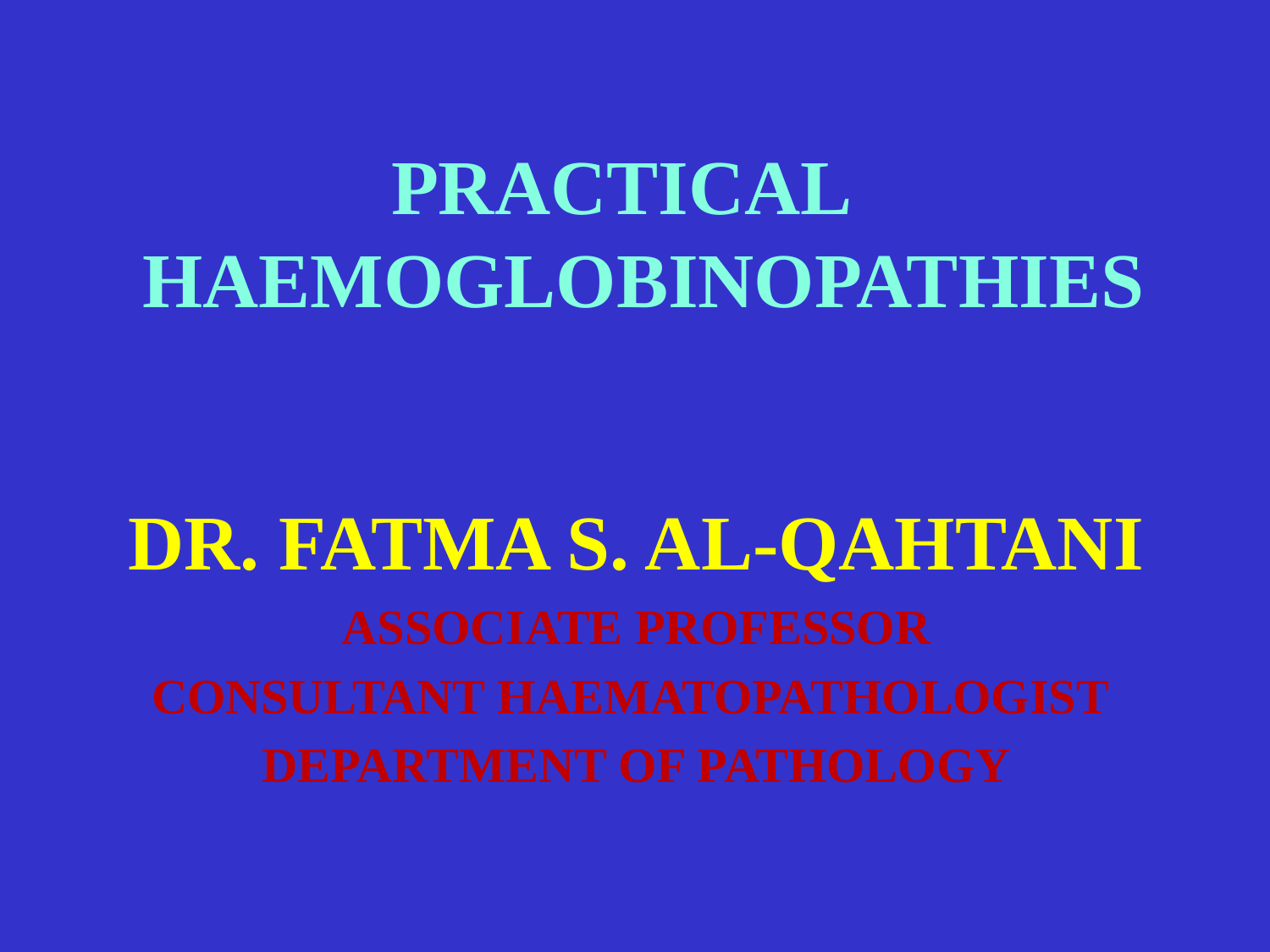

PRACTICAL HAEMOGLOBINOPATHIES

DR. FATMA S. AL-QAHTANI
ASSOCIATE PROFESSOR
CONSULTANT HAEMATOPATHOLOGIST
DEPARTMENT OF PATHOLOGY